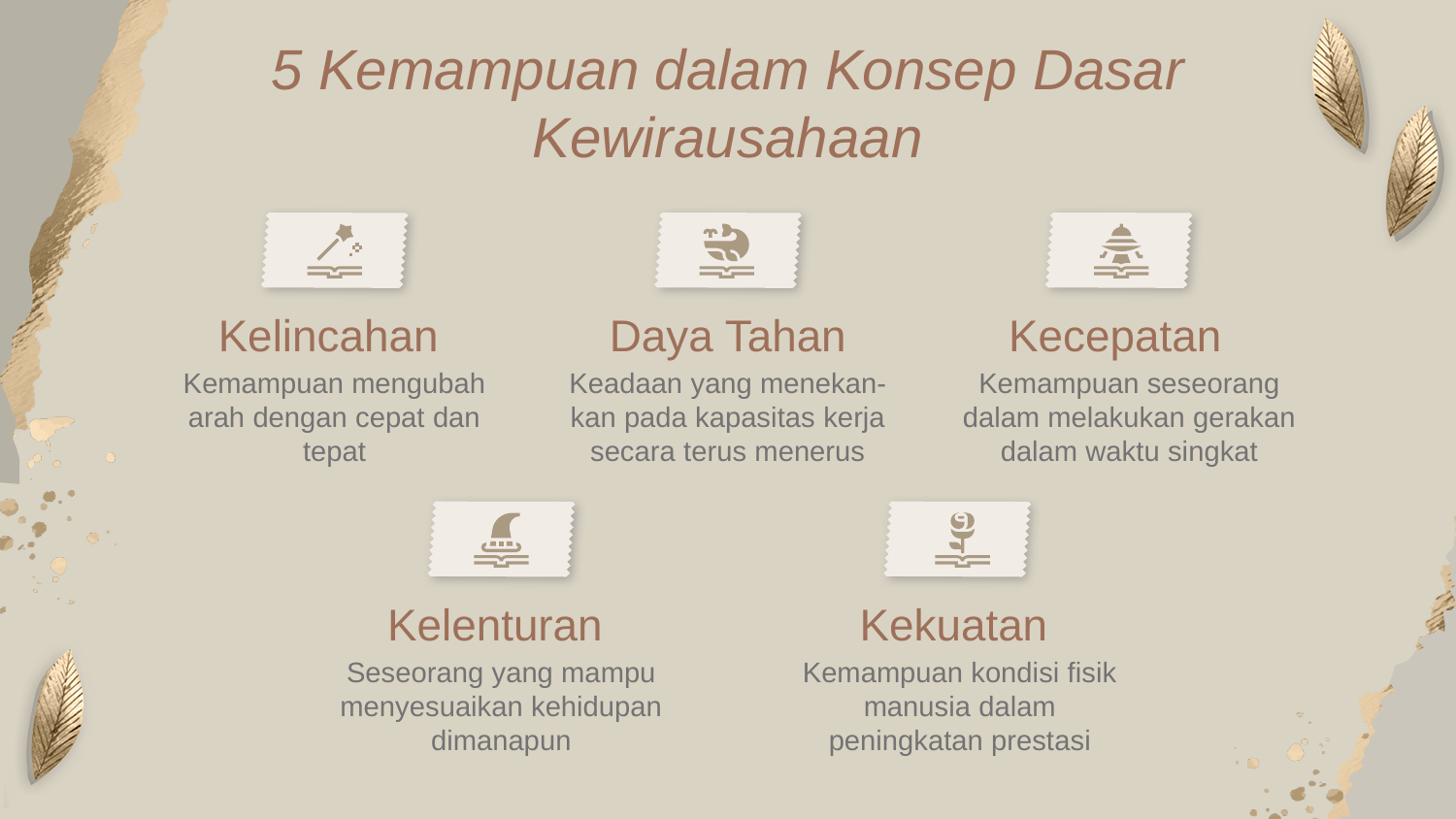

5 Kemampuan dalam Konsep Dasar Kewirausahaan

# Kelincahan
Daya Tahan
Kecepatan
Kemampuan mengubah arah dengan cepat dan tepat
Keadaan yang menekan-kan pada kapasitas kerja secara terus menerus
Kemampuan seseorang dalam melakukan gerakan dalam waktu singkat

Kelenturan
Kekuatan
Seseorang yang mampu menyesuaikan kehidupan dimanapun
Kemampuan kondisi fisik manusia dalam peningkatan prestasi